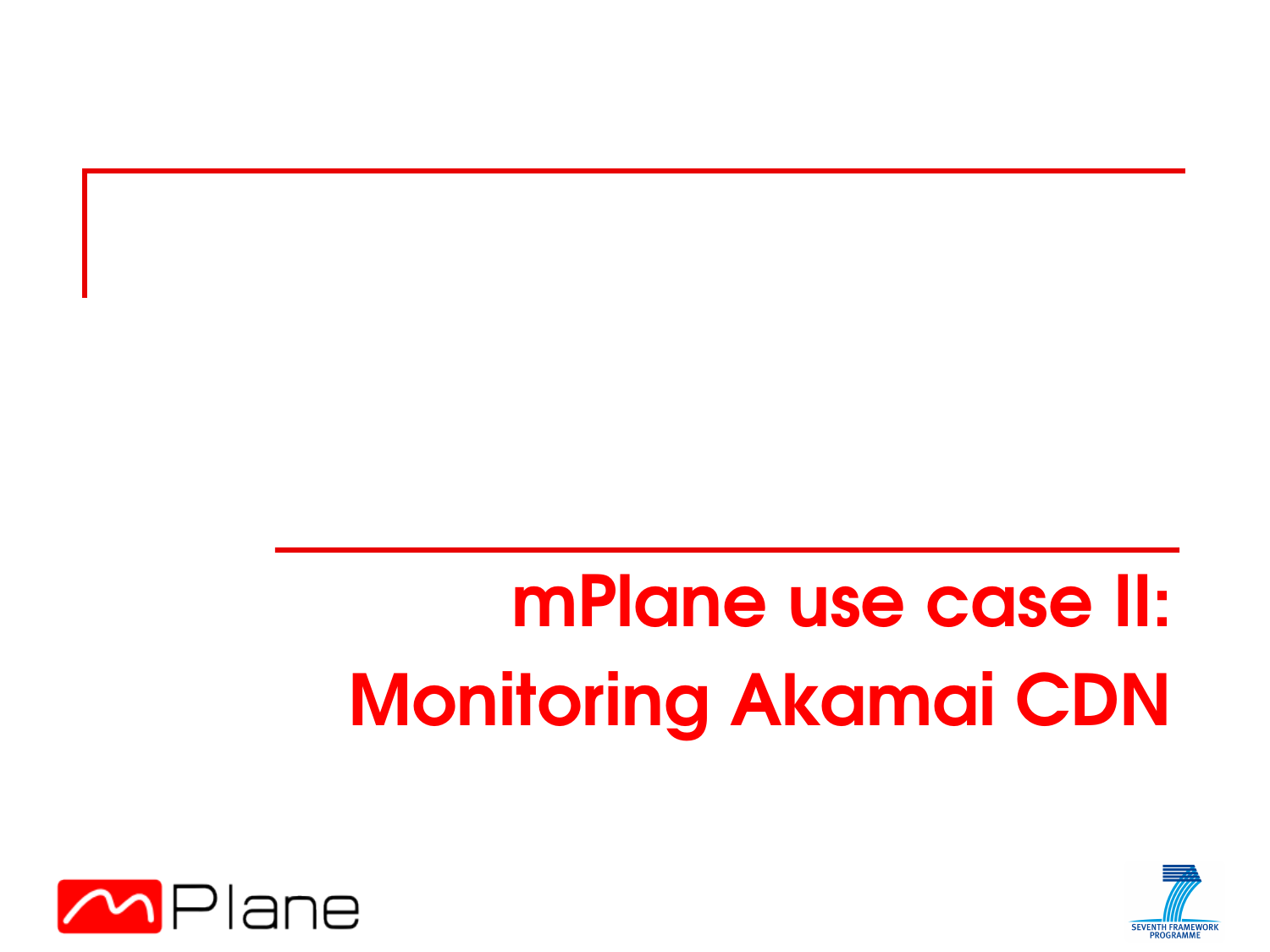

mPlane use case II:
Monitoring Akamai CDN